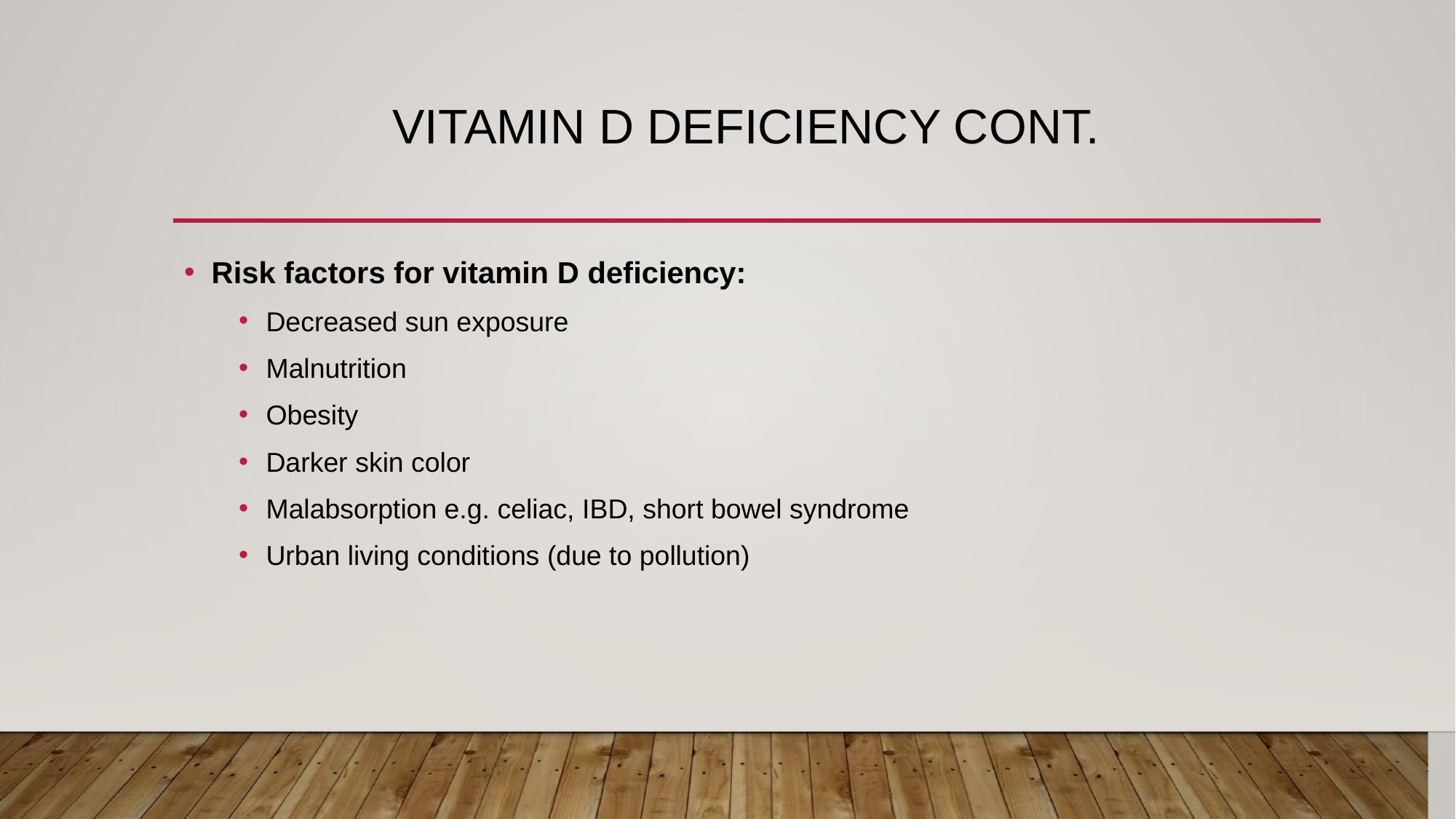

# VITAMIN D DEFICIENCY CONT.
Risk factors for vitamin D deficiency:
Decreased sun exposure
Malnutrition
Obesity
Darker skin color
Malabsorption e.g. celiac, IBD, short bowel syndrome
Urban living conditions (due to pollution)